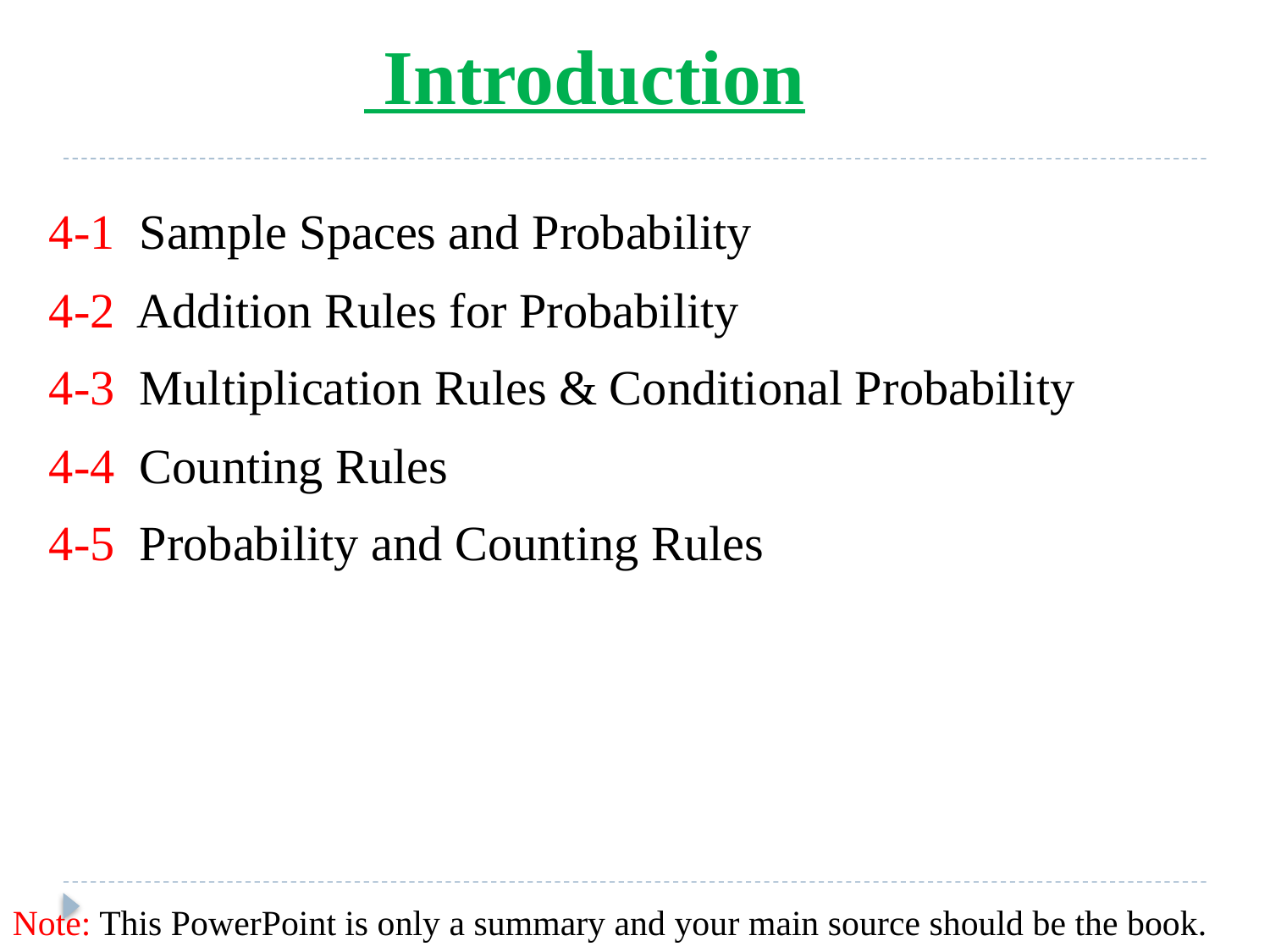

Introduction
4-1  Sample Spaces and Probability
4-2  Addition Rules for Probability
4-3  Multiplication Rules & Conditional Probability
4-4  Counting Rules
4-5  Probability and Counting Rules
Note: This PowerPoint is only a summary and your main source should be the book.